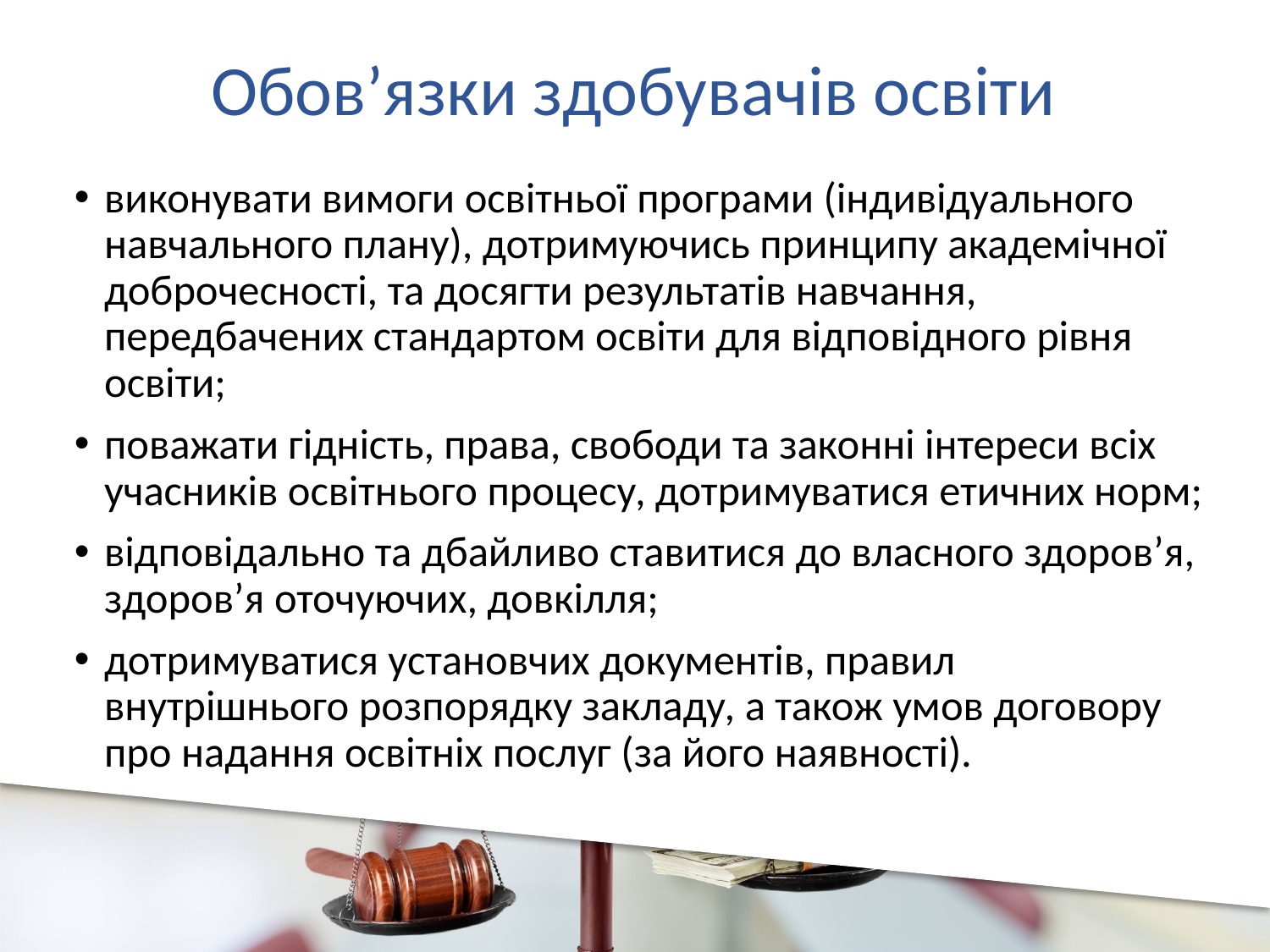

# Обов’язки здобувачів освіти
виконувати вимоги освітньої програми (індивідуального навчального плану), дотримуючись принципу академічної доброчесності, та досягти результатів навчання, передбачених стандартом освіти для відповідного рівня освіти;
поважати гідність, права, свободи та законні інтереси всіх учасників освітнього процесу, дотримуватися етичних норм;
відповідально та дбайливо ставитися до власного здоров’я, здоров’я оточуючих, довкілля;
дотримуватися установчих документів, правил внутрішнього розпорядку закладу, а також умов договору про надання освітніх послуг (за його наявності).